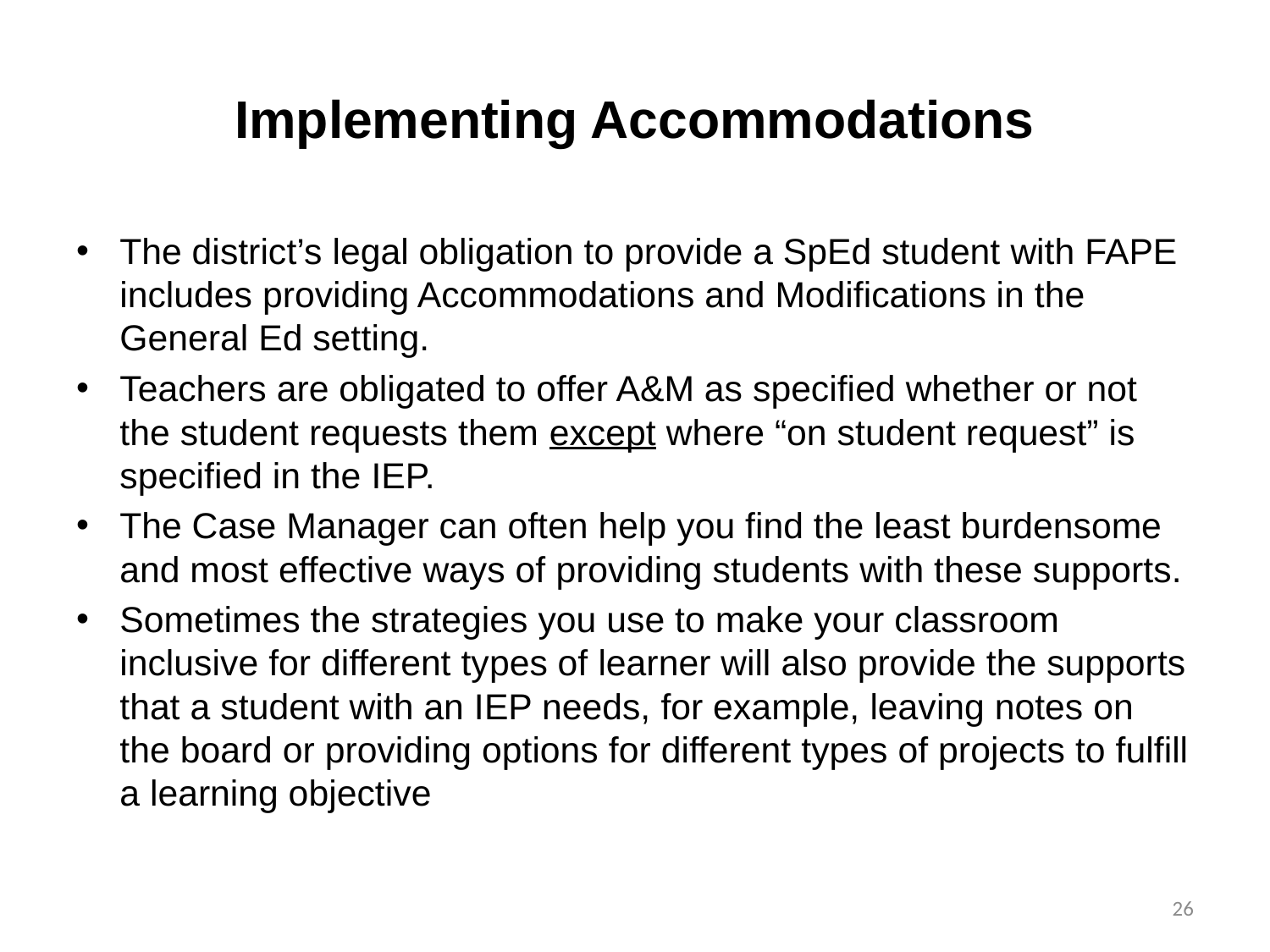

# Implementing Accommodations
The district’s legal obligation to provide a SpEd student with FAPE includes providing Accommodations and Modifications in the General Ed setting.
Teachers are obligated to offer A&M as specified whether or not the student requests them except where “on student request” is specified in the IEP.
The Case Manager can often help you find the least burdensome and most effective ways of providing students with these supports.
Sometimes the strategies you use to make your classroom inclusive for different types of learner will also provide the supports that a student with an IEP needs, for example, leaving notes on the board or providing options for different types of projects to fulfill a learning objective
26